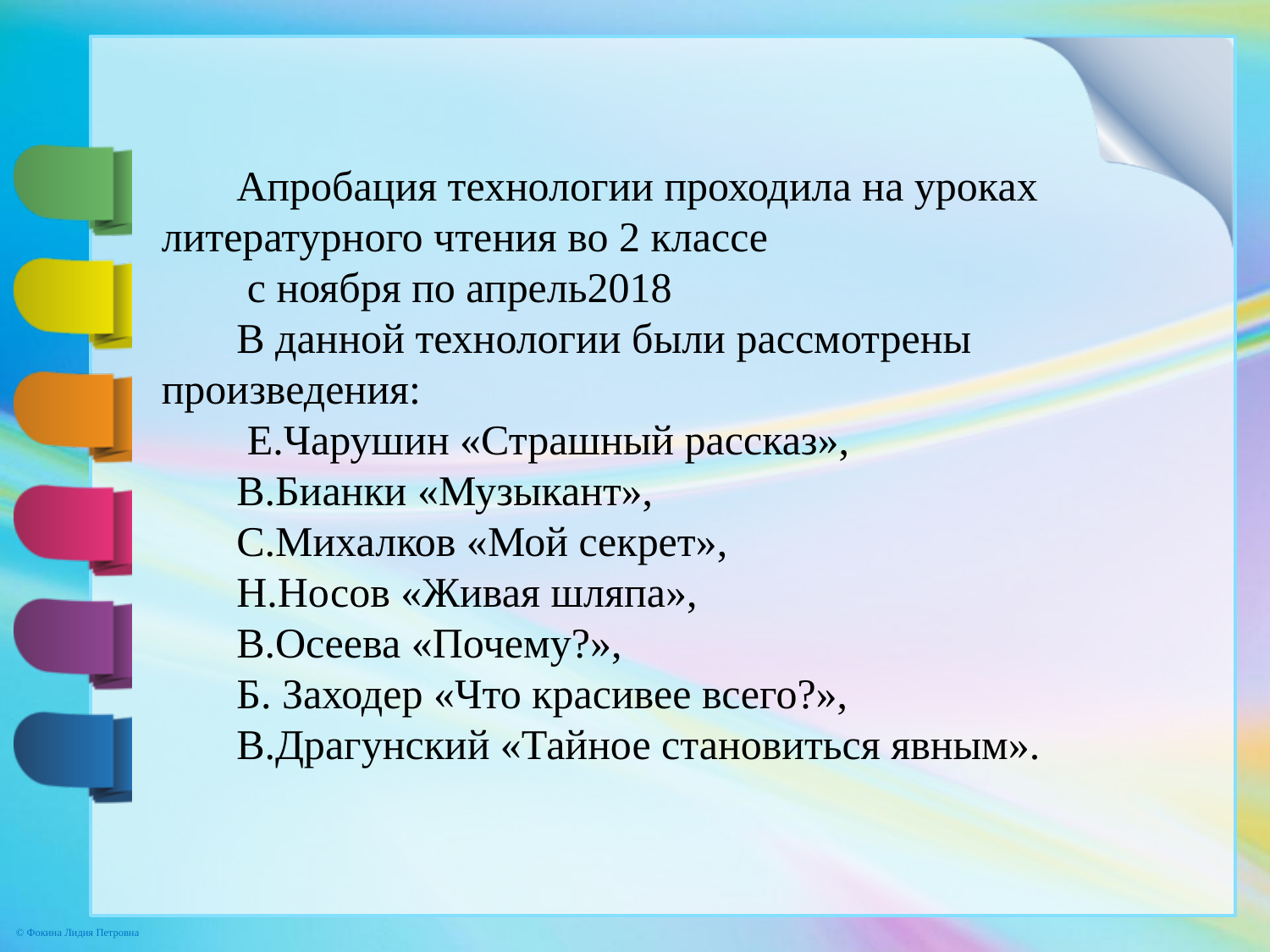

Апробация технологии проходила на уроках литературного чтения во 2 классе
 с ноября по апрель2018
В данной технологии были рассмотрены произведения:
 Е.Чарушин «Страшный рассказ»,
В.Бианки «Музыкант»,
С.Михалков «Мой секрет»,
Н.Носов «Живая шляпа»,
В.Осеева «Почему?»,
Б. Заходер «Что красивее всего?»,
В.Драгунский «Тайное становиться явным».